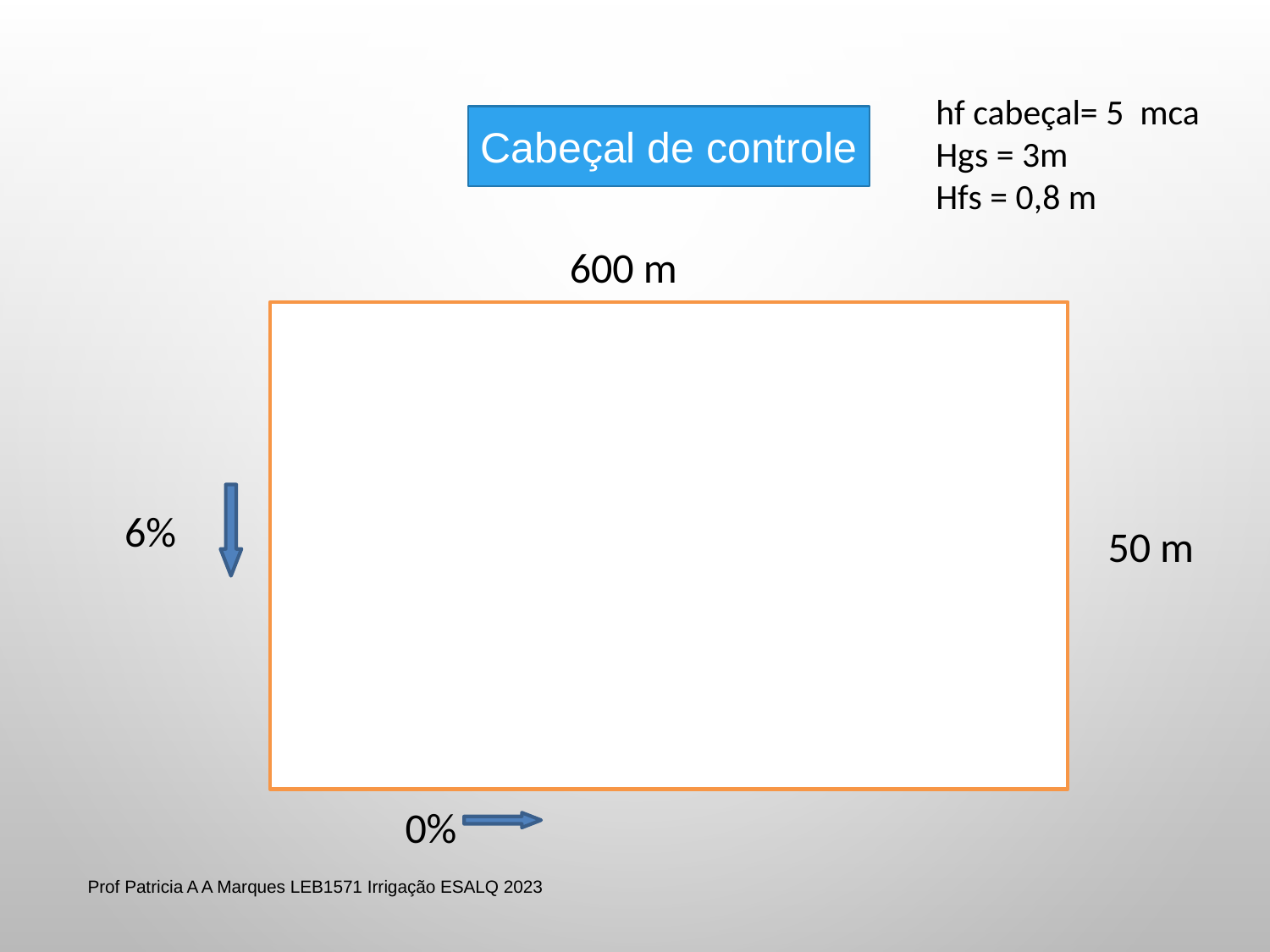

hf cabeçal= 5  mca
Hgs = 3m
Hfs = 0,8 m

Cabeçal de controle
600 m

6%
50 m

0%
Prof Patricia A A Marques LEB1571 Irrigação ESALQ 2023